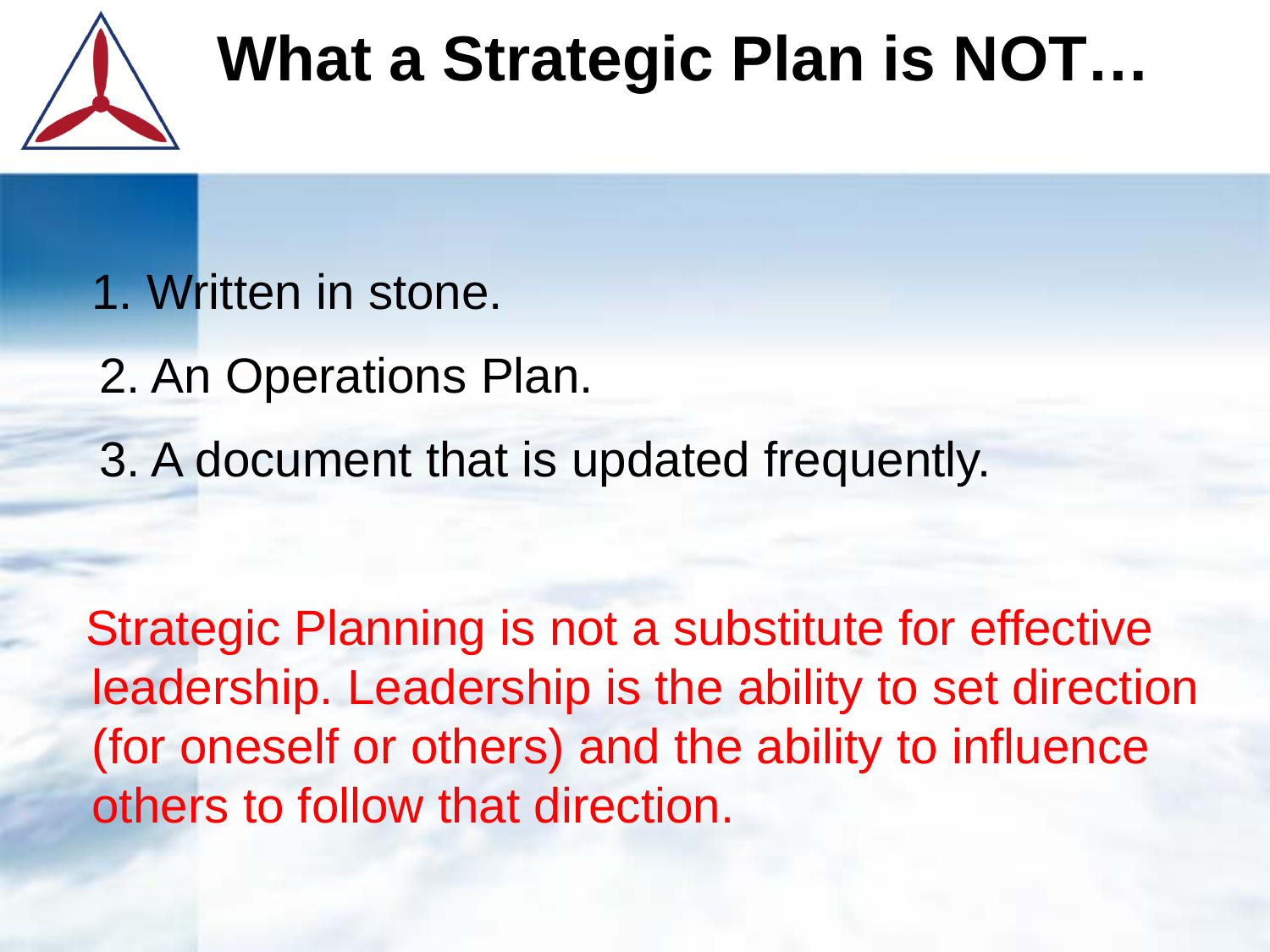

What a Strategic Plan is NOT…
   	1. Written in stone.
    2. An Operations Plan.
    3. A document that is updated frequently.

   Strategic Planning is not a substitute for effective leadership. Leadership is the ability to set direction (for oneself or others) and the ability to influence others to follow that direction.